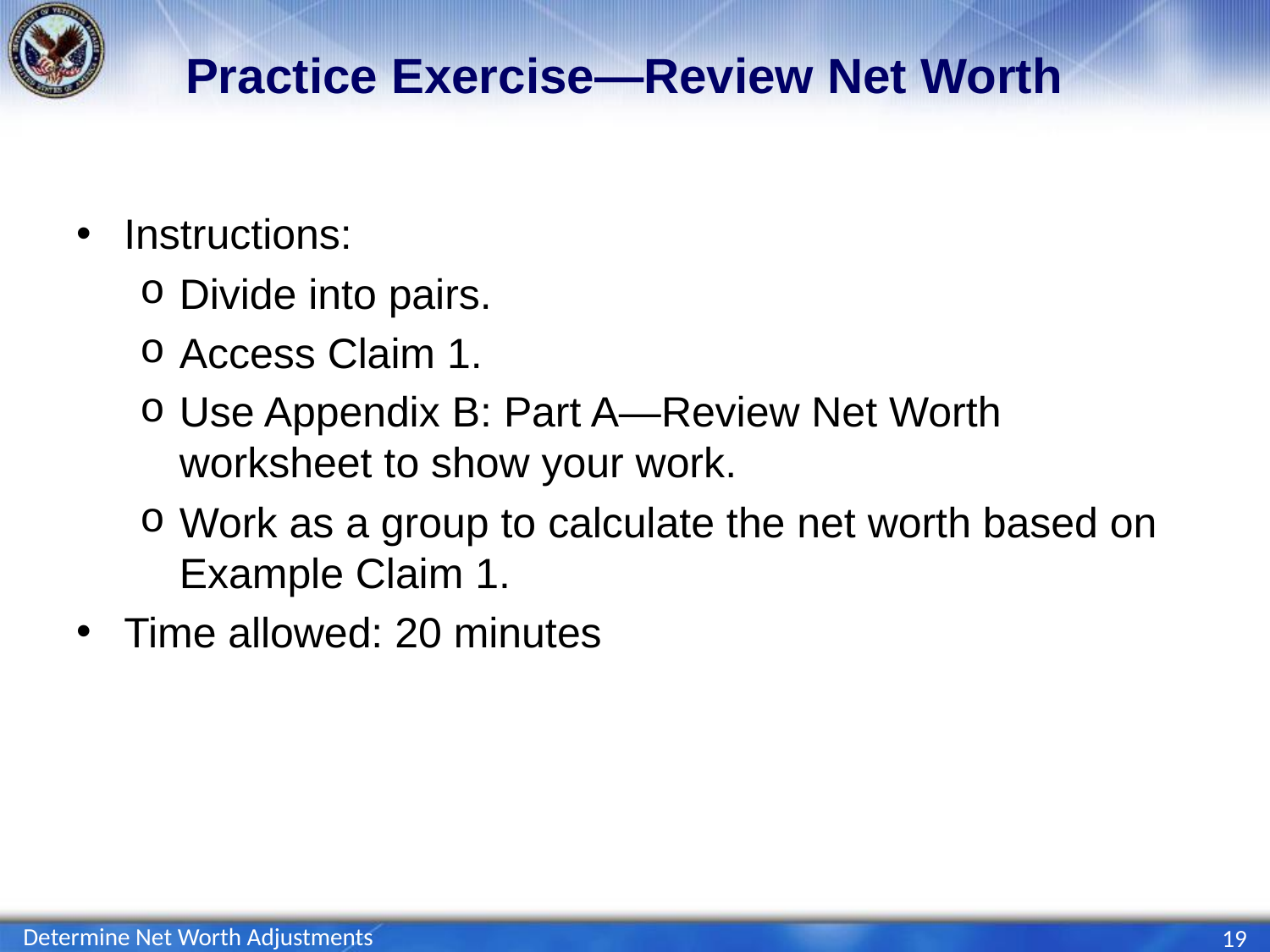

# Practice Exercise—Review Net Worth
Instructions:
Divide into pairs.
Access Claim 1.
Use Appendix B: Part A—Review Net Worth worksheet to show your work.
Work as a group to calculate the net worth based on Example Claim 1.
Time allowed: 20 minutes
Determine Net Worth Adjustments
19